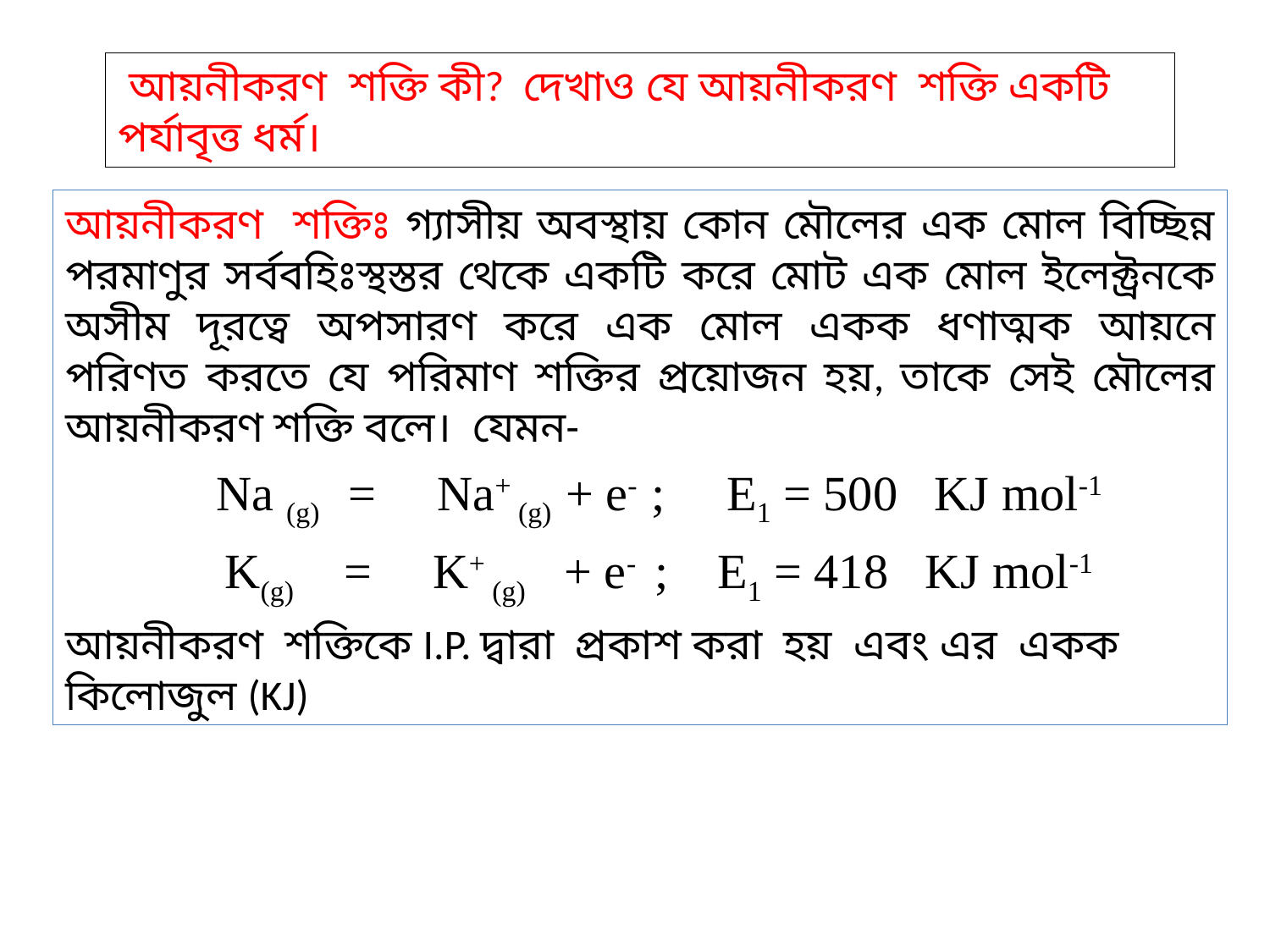

আয়নীকরণ  শক্তি কী?  দেখাও যে আয়নীকরণ  শক্তি একটি পর্যাবৃত্ত ধর্ম।
আয়নীকরণ  শক্তিঃ গ্যাসীয় অবস্থায় কোন মৌলের এক মোল বিচ্ছিন্ন পরমাণুর সর্ববহিঃস্থস্তর থেকে একটি করে মোট এক মোল ইলেক্ট্রনকে অসীম দূরত্বে অপসারণ করে এক মোল একক ধণাত্মক আয়নে পরিণত করতে যে পরিমাণ শক্তির প্রয়োজন হয়, তাকে সেই মৌলের আয়নীকরণ শক্তি বলে।  যেমন-

                 Na (g)    =     Na+ (g)  + e-  ;     E1 = 500   KJ mol-1

             K(g)       =     K+ (g)    + e-  ;      E1 = 418   KJ mol-1

আয়নীকরণ  শক্তিকে I.P. দ্বারা  প্রকাশ করা  হয়  এবং এর  একক  কিলোজুল (KJ)